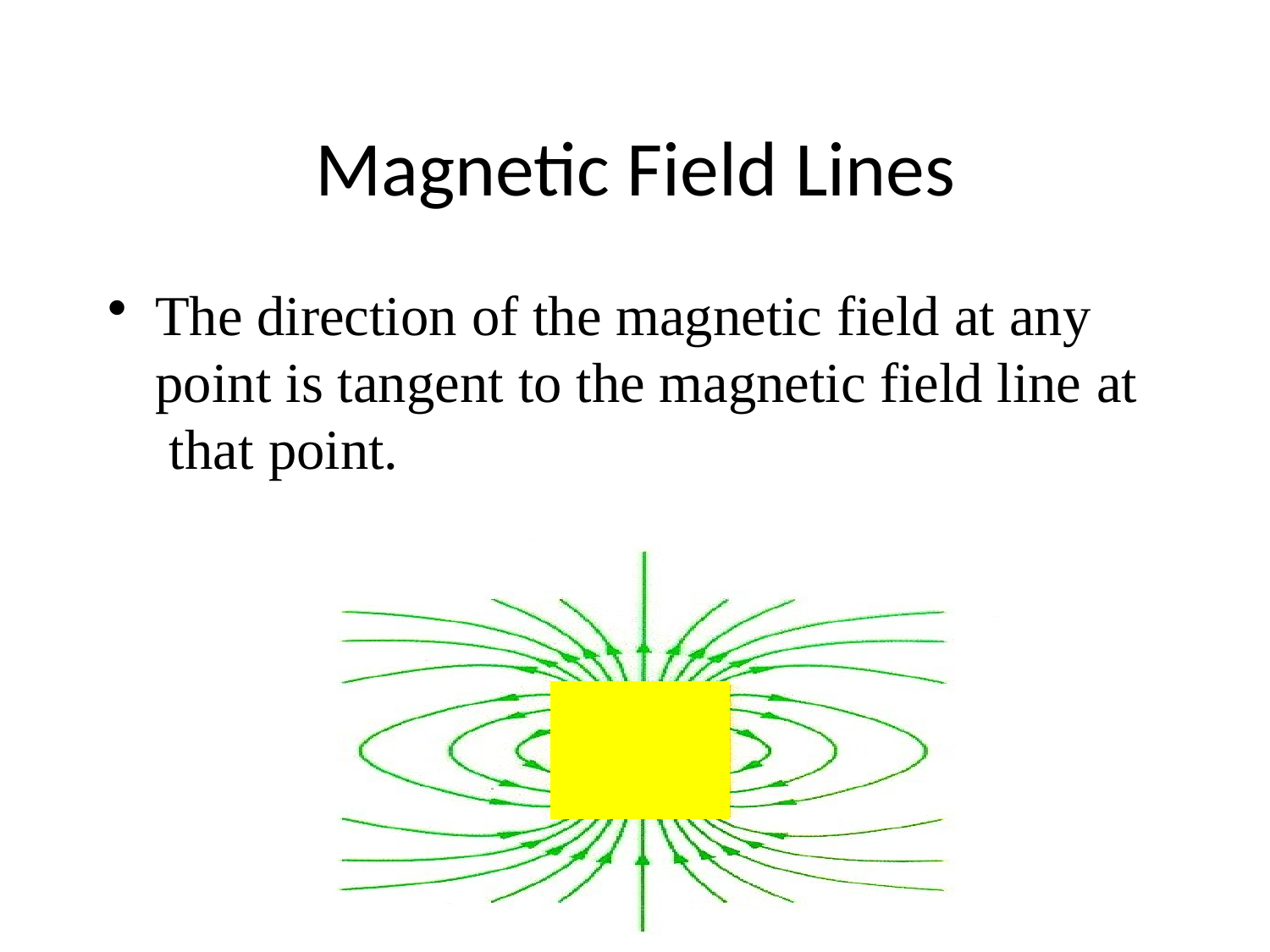

# Magnetic Field Lines
The direction of the magnetic field at any  point is tangent to the magnetic field line at  that point.